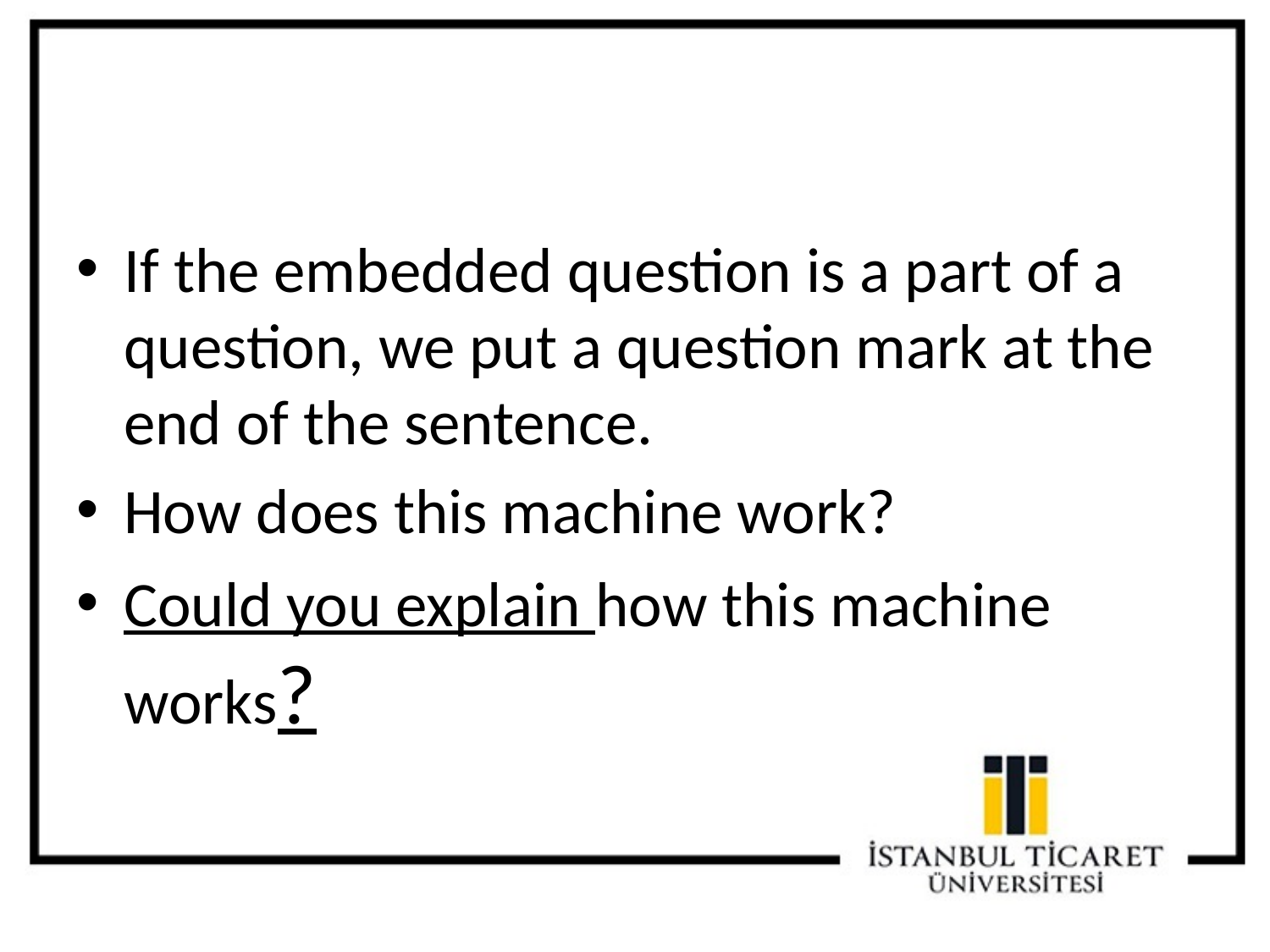

If the embedded question is a part of a question, we put a question mark at the end of the sentence.
How does this machine work?
Could you explain how this machine works?